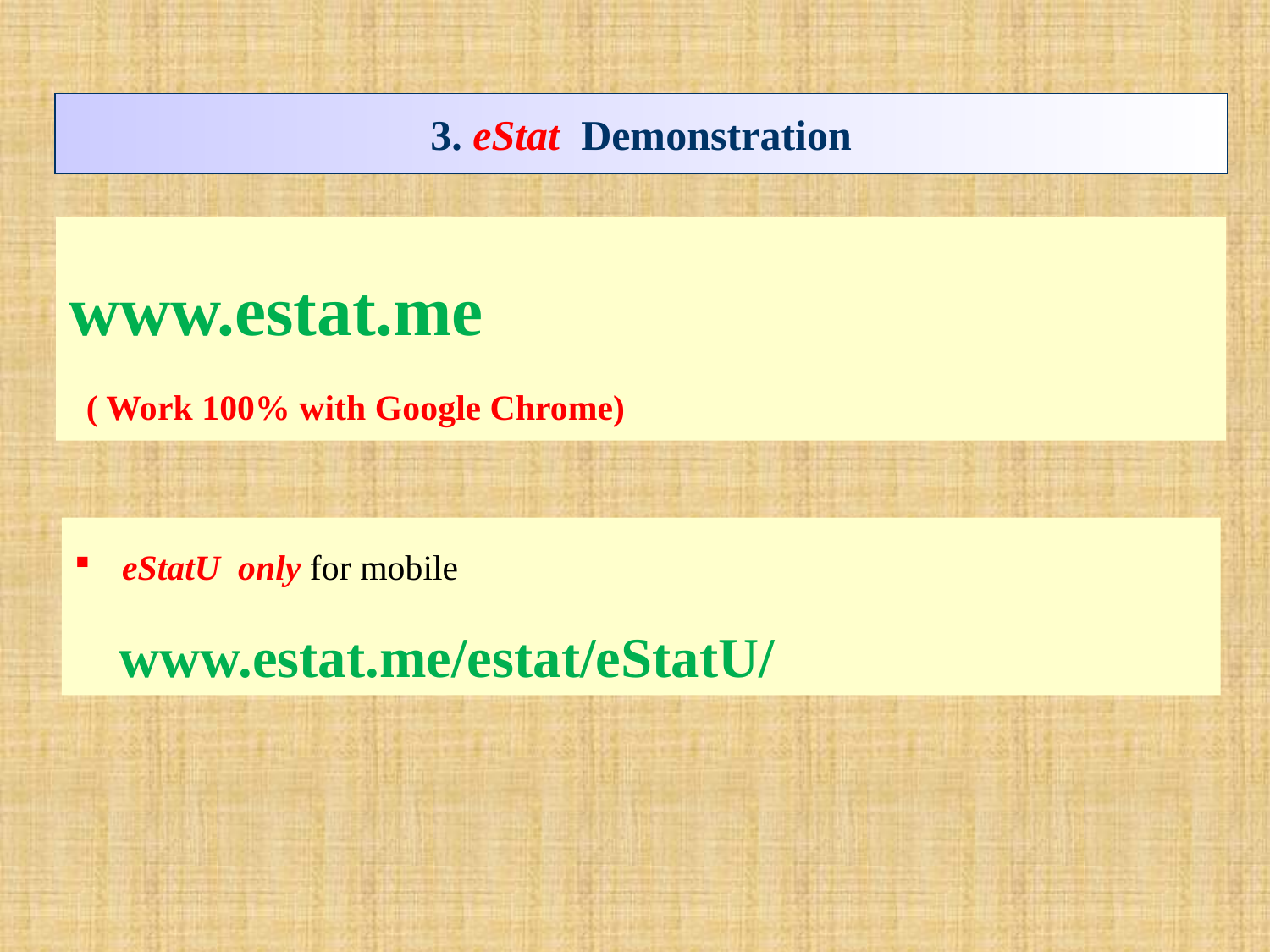

3. eStat  Demonstration
www.estat.me
 ( Work 100% with Google Chrome)
eStatU  only for mobile
     www.estat.me/estat/eStatU/